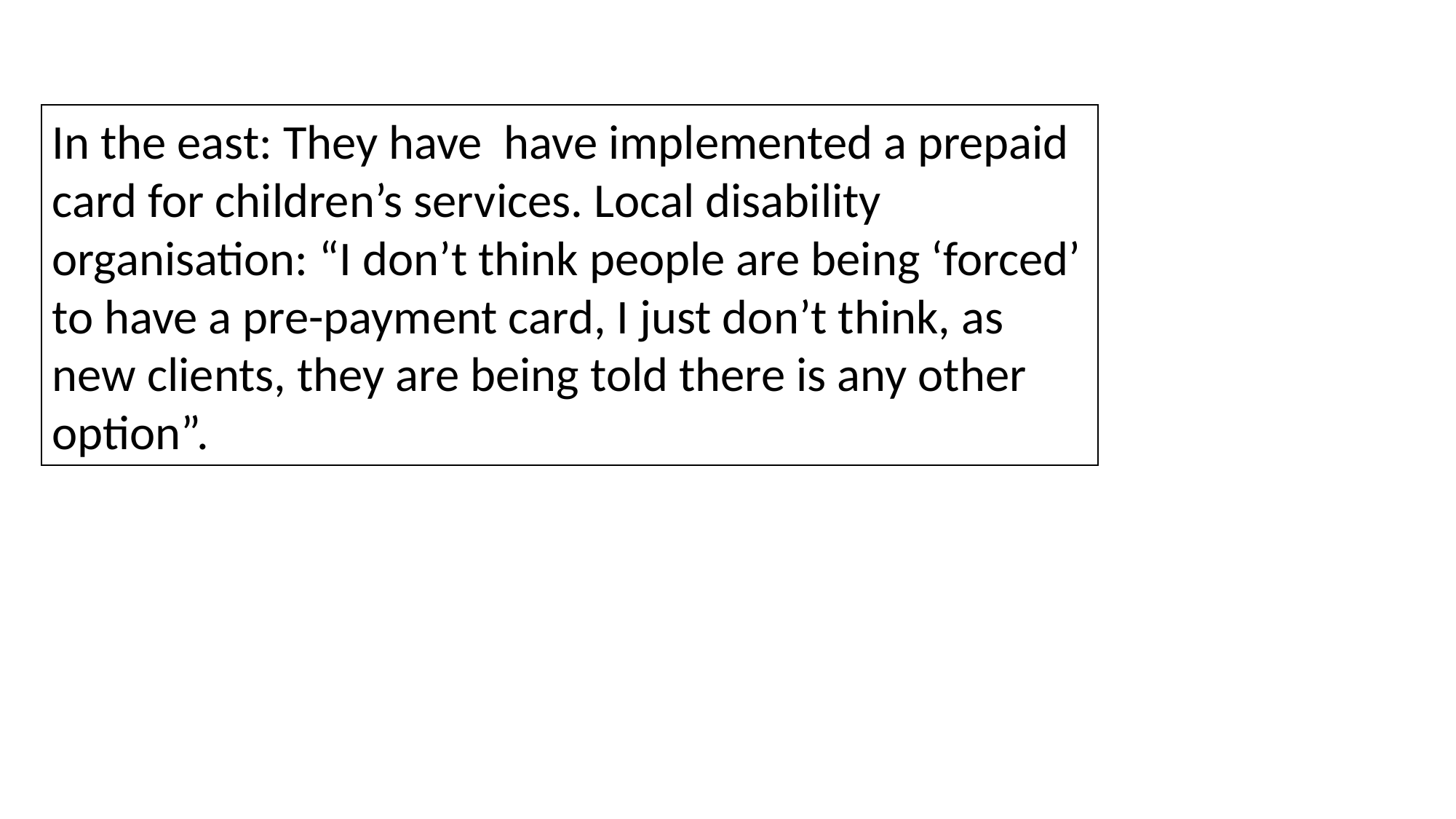

In the east: They have  have implemented a prepaid card for children’s services. Local disability organisation: “I don’t think people are being ‘forced’ to have a pre-payment card, I just don’t think, as new clients, they are being told there is any other option”.